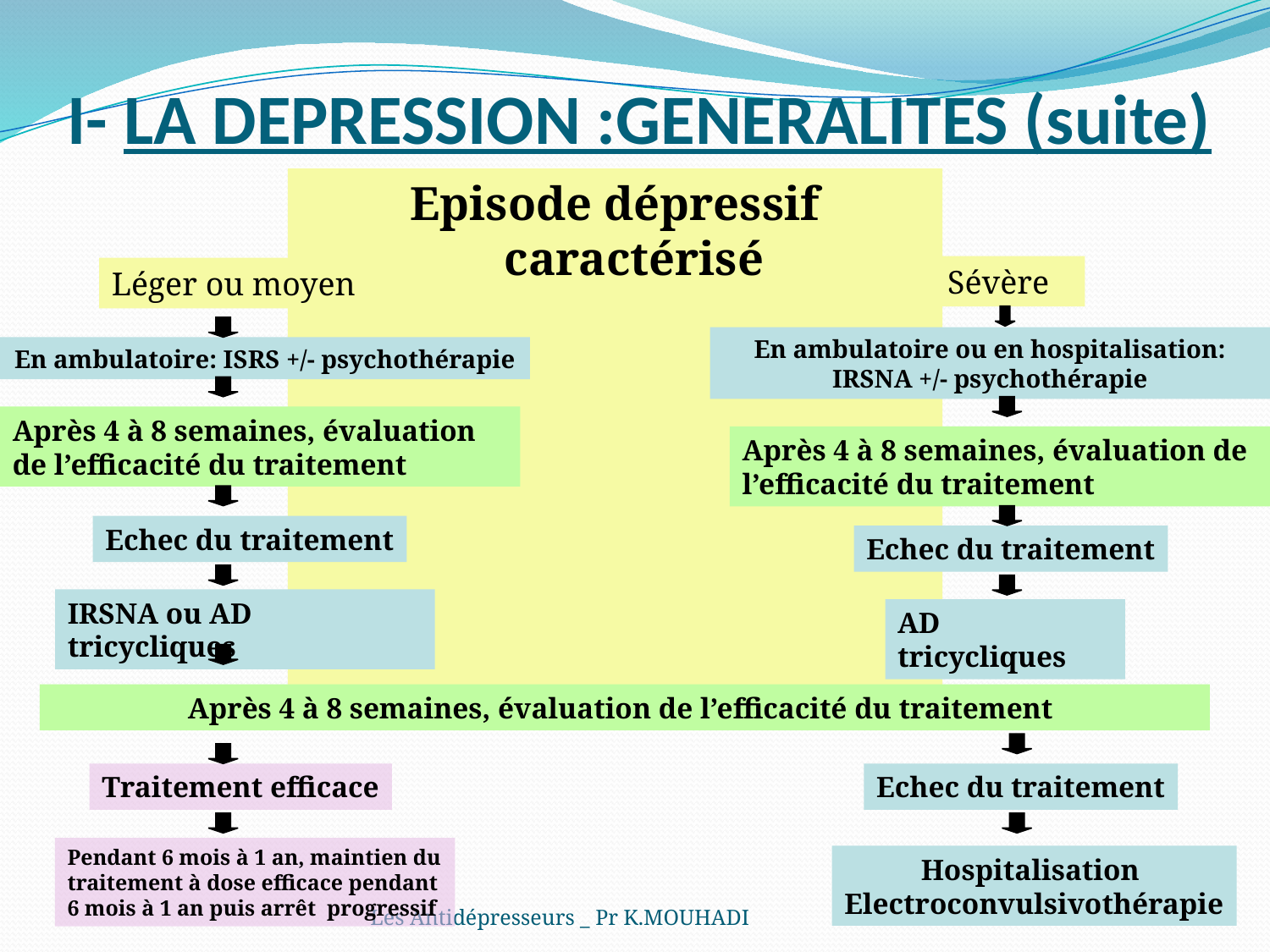

# I- LA DEPRESSION :GENERALITES (suite)
Episode dépressif caractérisé
Sévère
Léger ou moyen

En ambulatoire ou en hospitalisation:
IRSNA +/- psychothérapie
En ambulatoire: ISRS +/- psychothérapie

Après 4 à 8 semaines, évaluation de l’efficacité du traitement
Après 4 à 8 semaines, évaluation de l’efficacité du traitement

Echec du traitement
Echec du traitement

IRSNA ou AD tricycliques
AD tricycliques

Après 4 à 8 semaines, évaluation de l’efficacité du traitement

Traitement efficace
Echec du traitement

Pendant 6 mois à 1 an, maintien du traitement à dose efficace pendant 6 mois à 1 an puis arrêt  progressif
Hospitalisation
Electroconvulsivothérapie
Les Antidépresseurs _ Pr K.MOUHADI
6